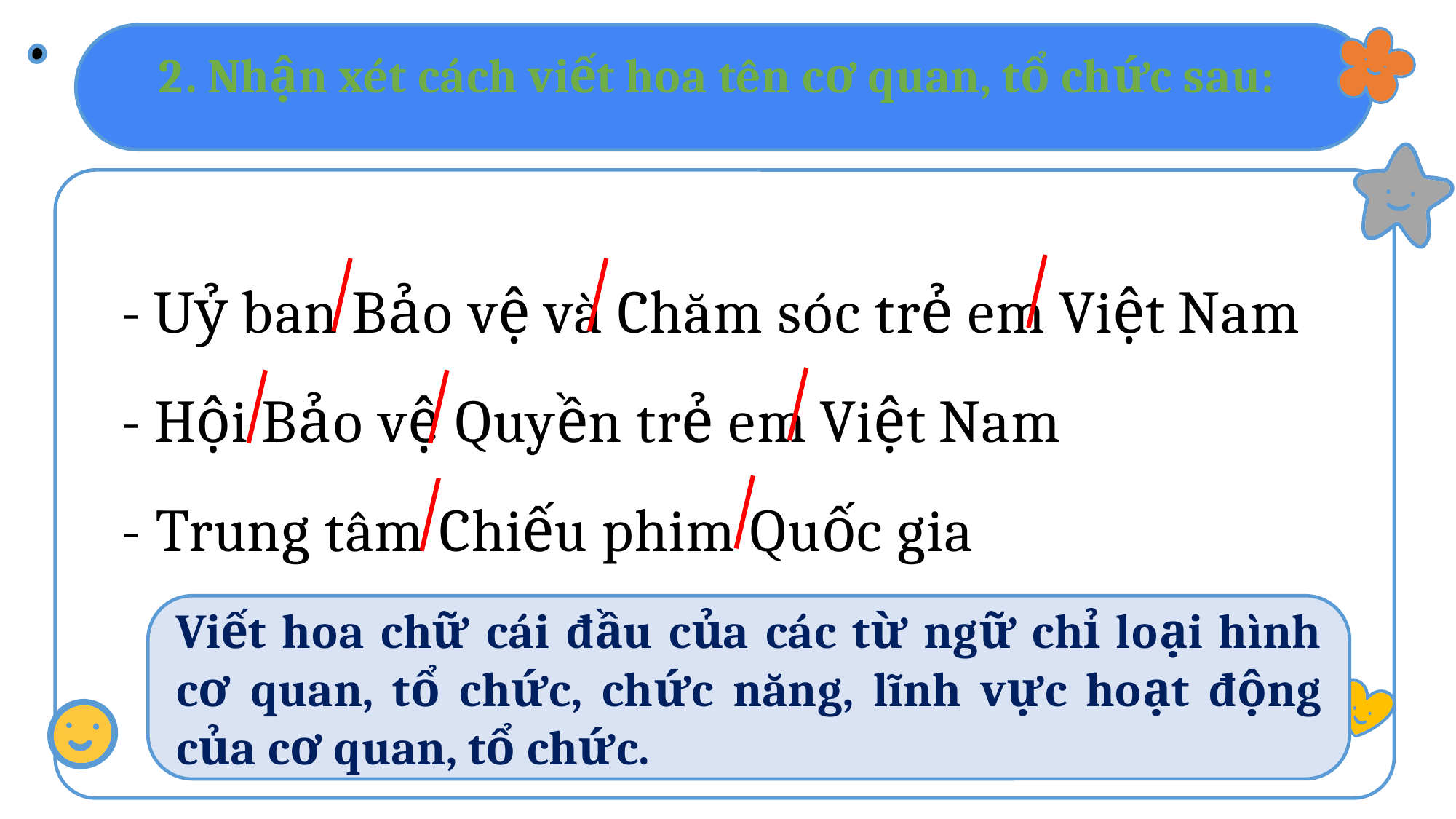

2. Nhận xét cách viết hoa tên cơ quan, tổ chức sau:

- Uỷ ban Bảo vệ và Chăm sóc trẻ em Việt Nam
- Hội Bảo vệ Quyền trẻ em Việt Nam
- Trung tâm Chiếu phim Quốc gia
Viết hoa chữ cái đầu của các từ ngữ chỉ loại hình cơ quan, tổ chức, chức năng, lĩnh vực hoạt động của cơ quan, tổ chức.